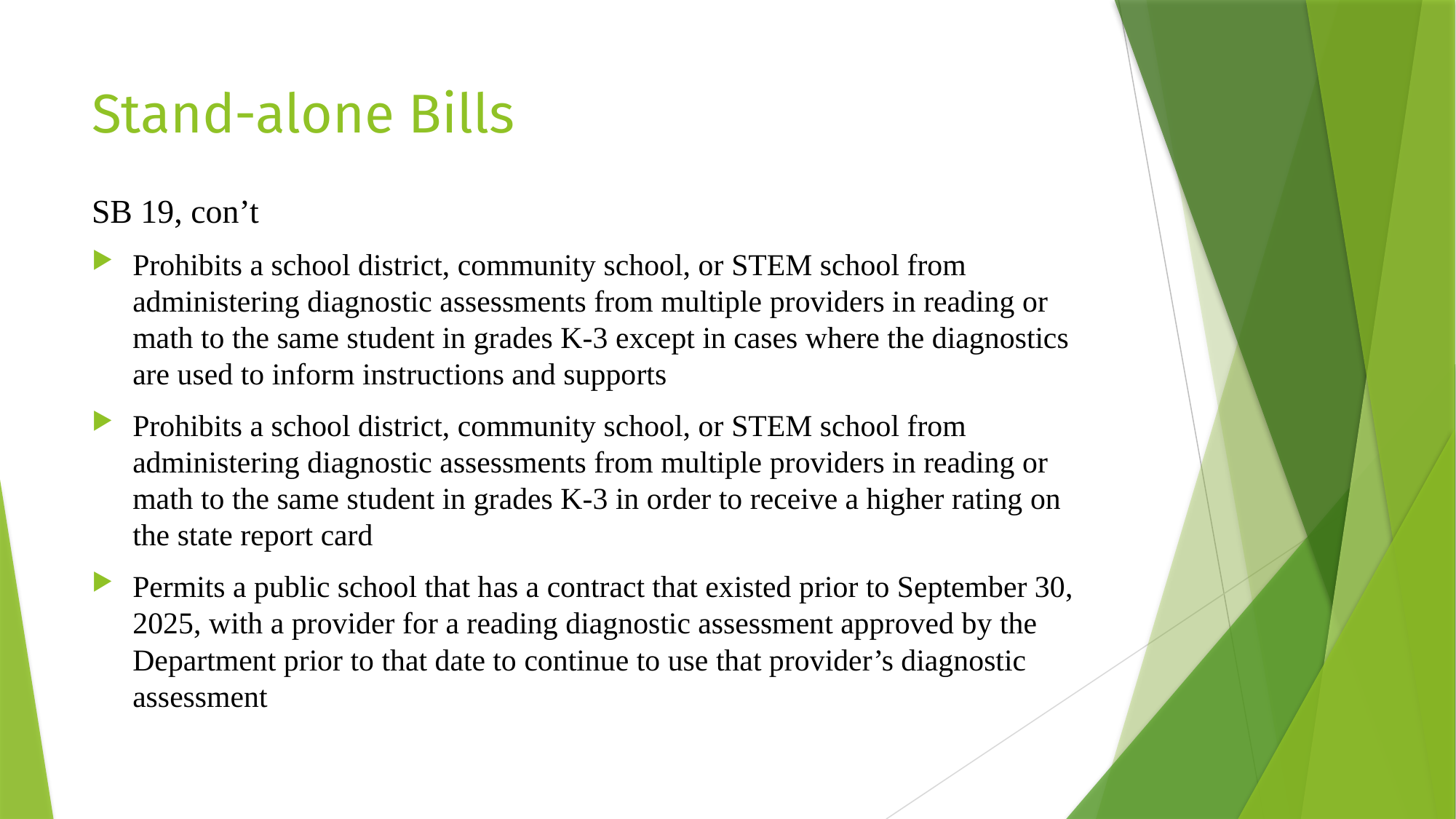

# Stand-alone Bills
SB 19, con’t
Prohibits a school district, community school, or STEM school from administering diagnostic assessments from multiple providers in reading or math to the same student in grades K-3 except in cases where the diagnostics are used to inform instructions and supports
Prohibits a school district, community school, or STEM school from administering diagnostic assessments from multiple providers in reading or math to the same student in grades K-3 in order to receive a higher rating on the state report card
Permits a public school that has a contract that existed prior to September 30, 2025, with a provider for a reading diagnostic assessment approved by the Department prior to that date to continue to use that provider’s diagnostic assessment